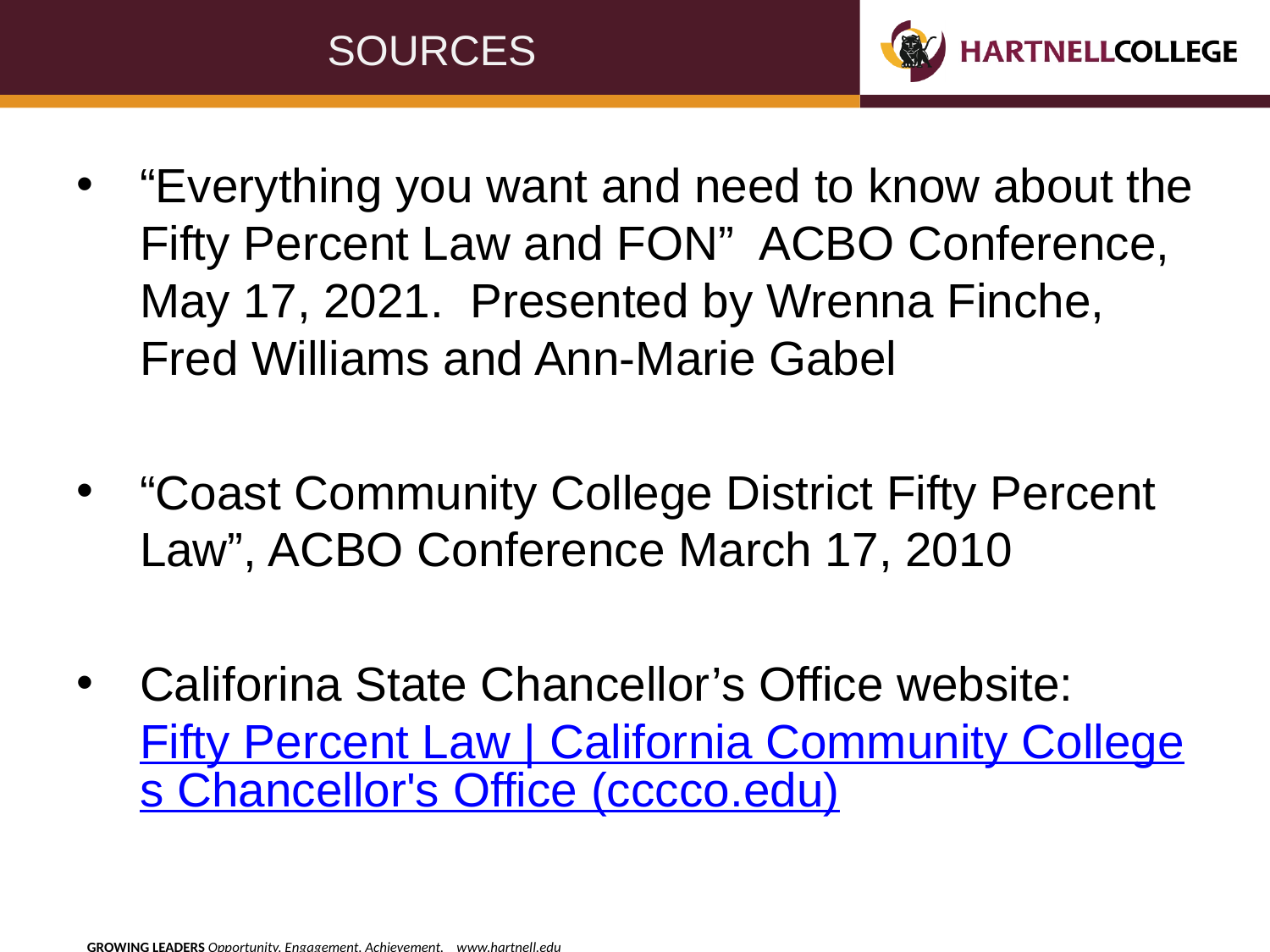

# SOURCES
“Everything you want and need to know about the Fifty Percent Law and FON”  ACBO Conference, May 17, 2021.  Presented by Wrenna Finche, Fred Williams and Ann-Marie Gabel

“Coast Community College District Fifty Percent Law”, ACBO Conference March 17, 2010

Califorina State Chancellor’s Office website: Fifty Percent Law | California Community Colleges Chancellor's Office (cccco.edu)